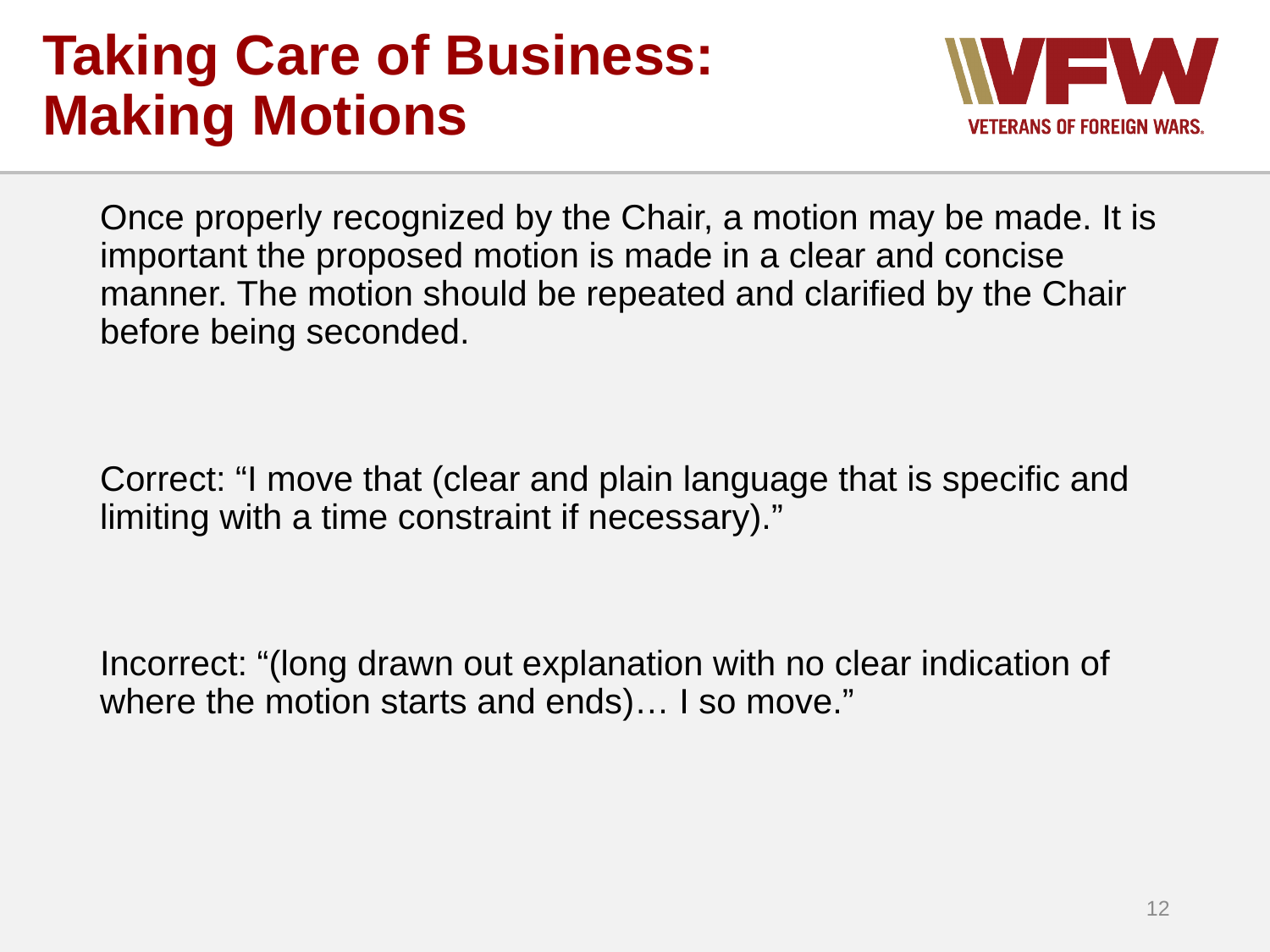

# Taking Care of Business: Making Motions
Once properly recognized by the Chair, a motion may be made. It is important the proposed motion is made in a clear and concise manner. The motion should be repeated and clarified by the Chair before being seconded.

Correct: “I move that (clear and plain language that is specific and limiting with a time constraint if necessary).”

Incorrect: “(long drawn out explanation with no clear indication of where the motion starts and ends)… I so move.”

12